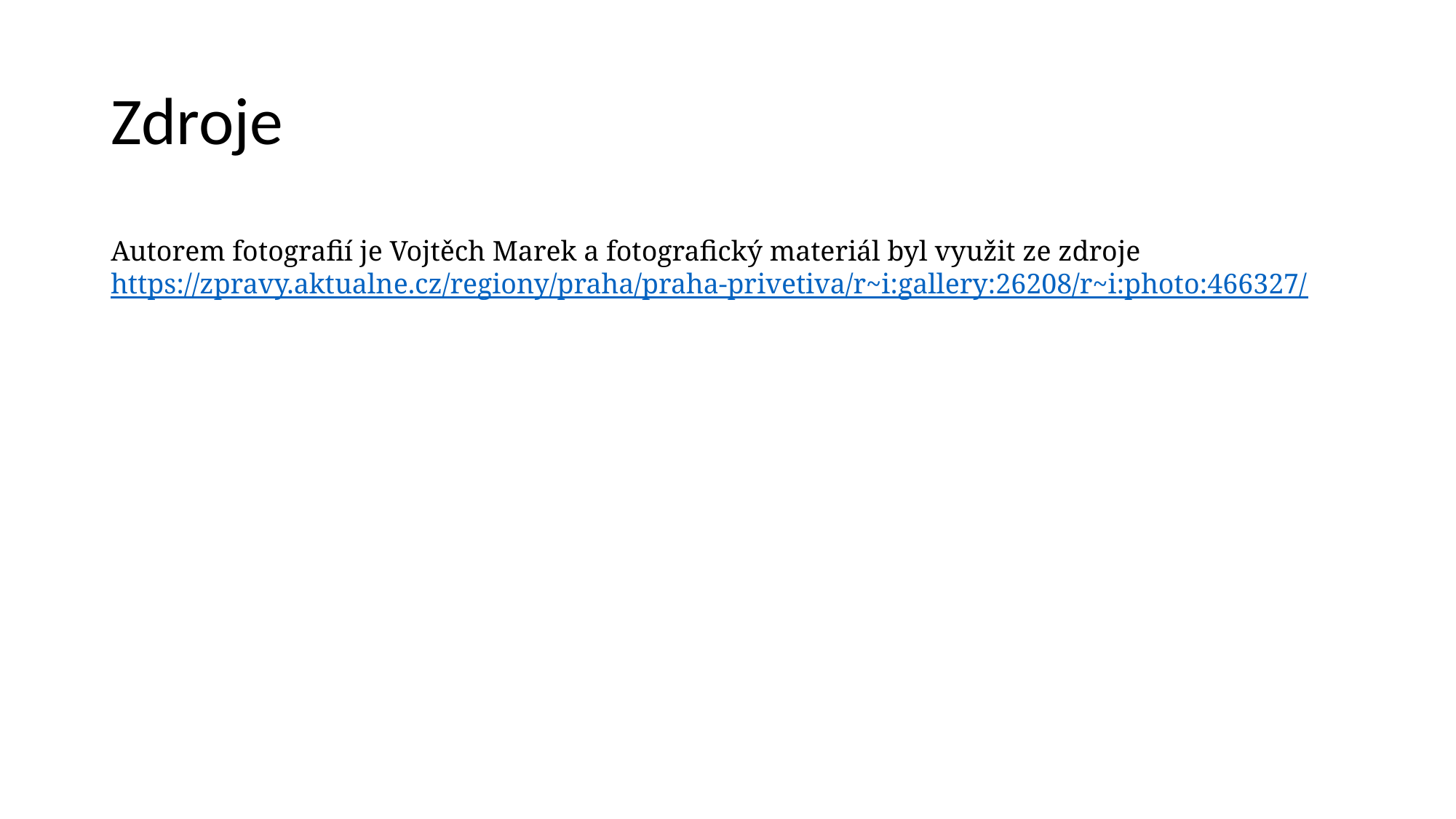

# Zdroje
Autorem fotografií je Vojtěch Marek a fotografický materiál byl využit ze zdroje https://zpravy.aktualne.cz/regiony/praha/praha-privetiva/r~i:gallery:26208/r~i:photo:466327/